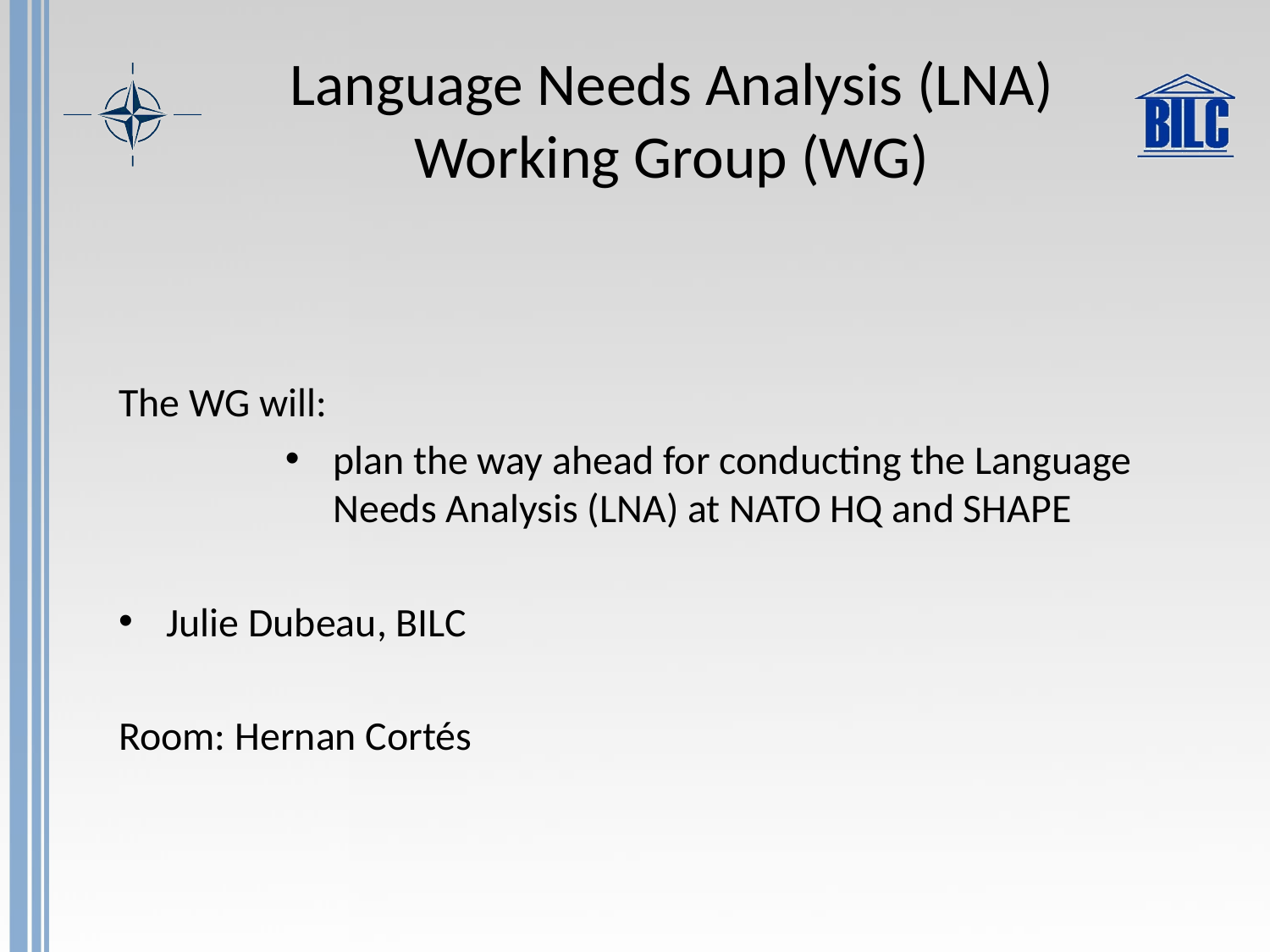

# Language Needs Analysis (LNA) Working Group (WG)
The WG will:
plan the way ahead for conducting the Language Needs Analysis (LNA) at NATO HQ and SHAPE

Julie Dubeau, BILC

Room: Hernan Cortés